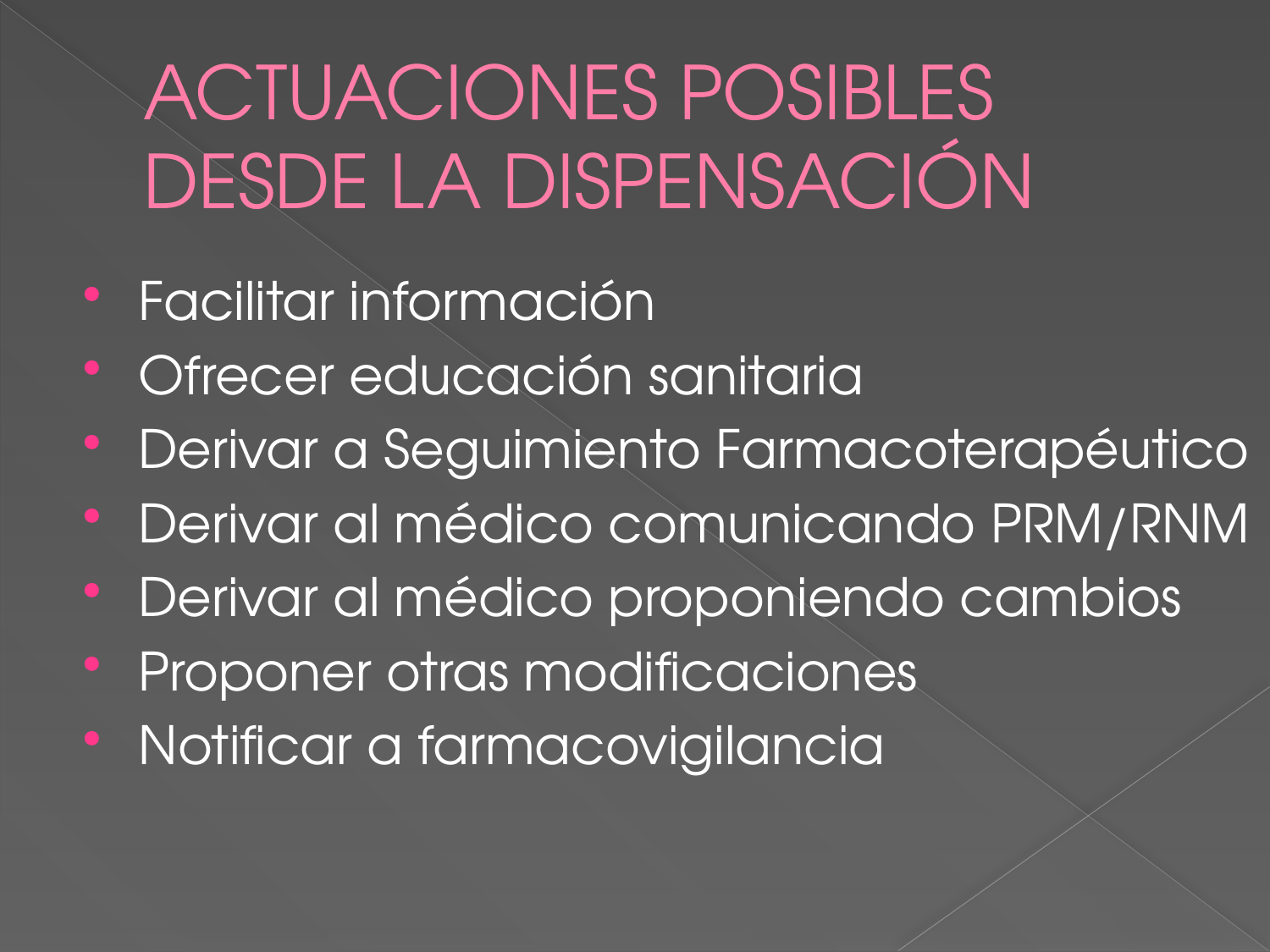

# ACTUACIONES POSIBLES DESDE LA DISPENSACIÓN
Facilitar información
Ofrecer educación sanitaria
Derivar a Seguimiento Farmacoterapéutico
Derivar al médico comunicando PRM/RNM
Derivar al médico proponiendo cambios
Proponer otras modificaciones
Notificar a farmacovigilancia